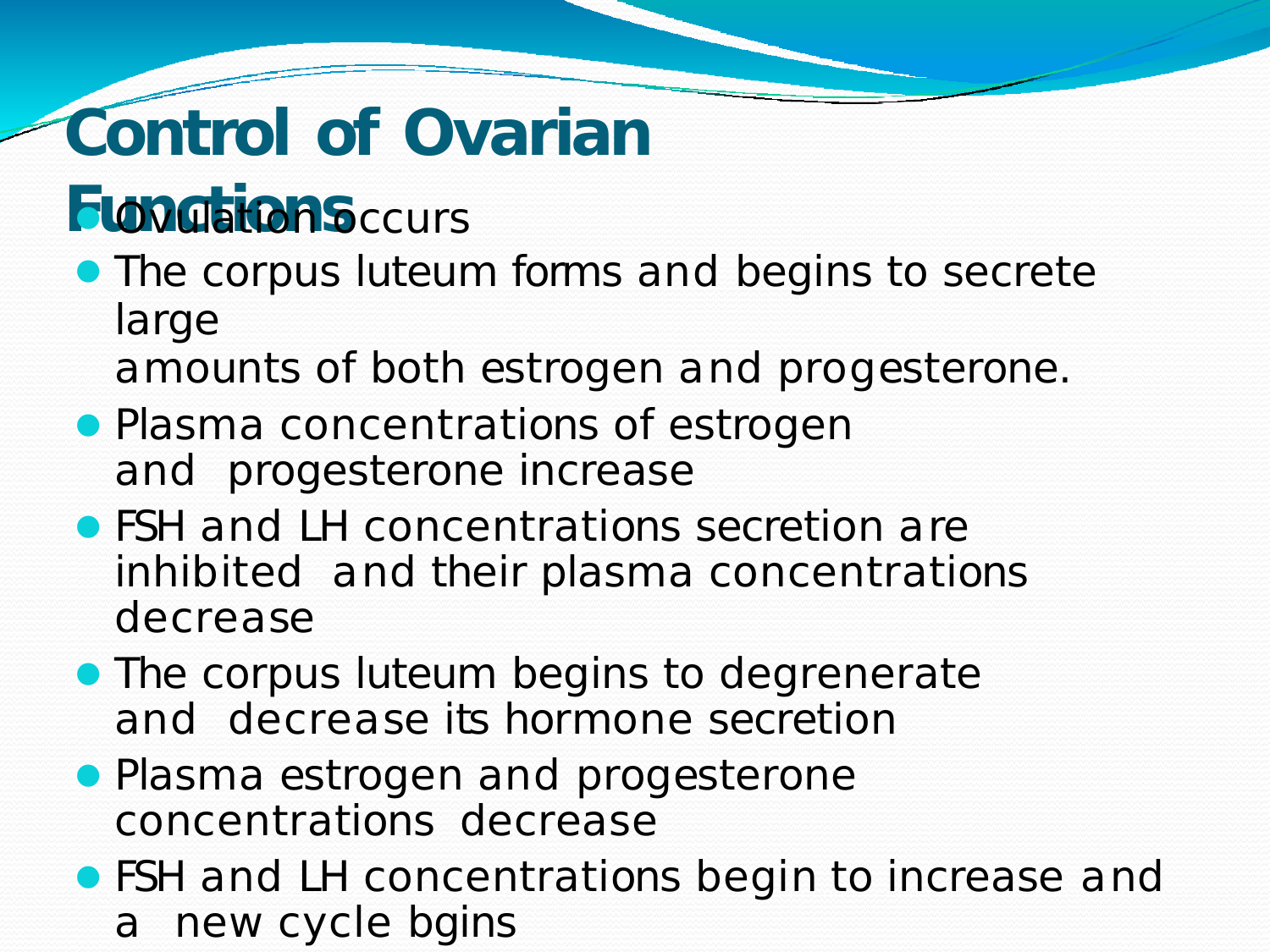

# Control of Ovarian Functions
Ovulation occurs
The corpus luteum forms and begins to secrete large
amounts of both estrogen and progesterone.
Plasma concentrations of estrogen and  progesterone increase
FSH and LH concentrations secretion are inhibited  and their plasma concentrations decrease
The corpus luteum begins to degrenerate and  decrease its hormone secretion
Plasma estrogen and progesterone concentrations  decrease
FSH and LH concentrations begin to increase and a  new cycle bgins